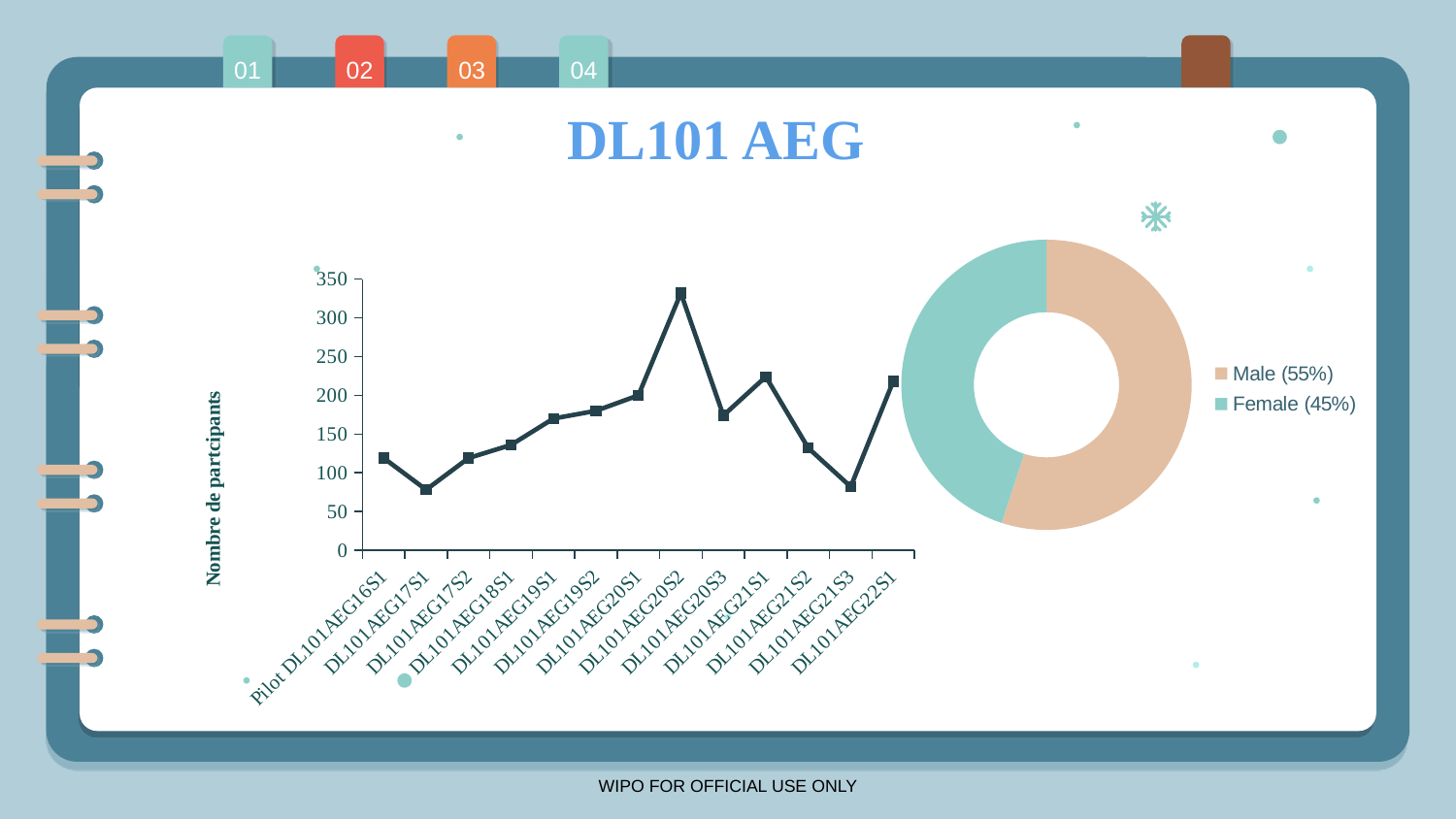

01
02
03
04
# DL101 AEG

### Chart

| Category |  |
|---|---|
| Male (55%) | 55.0 |
| Female (45%) | 45.0 |

### Chart

| Category |  |
|---|---|
| Pilot DL101AEG16S1 | 119.0 |
| DL101AEG17S1 | 78.0 |
| DL101AEG17S2 | 119.0 |
| DL101AEG18S1 | 136.0 |
| DL101AEG19S1 | 170.0 |
| DL101AEG19S2 | 180.0 |
| DL101AEG20S1 | 200.0 |
| DL101AEG20S2 | 332.0 |
| DL101AEG20S3 | 174.0 |
| DL101AEG21S1 | 224.0 |
| DL101AEG21S2 | 132.0 |
| DL101AEG21S3 | 82.0 |
| DL101AEG22S1 | 218.0 |